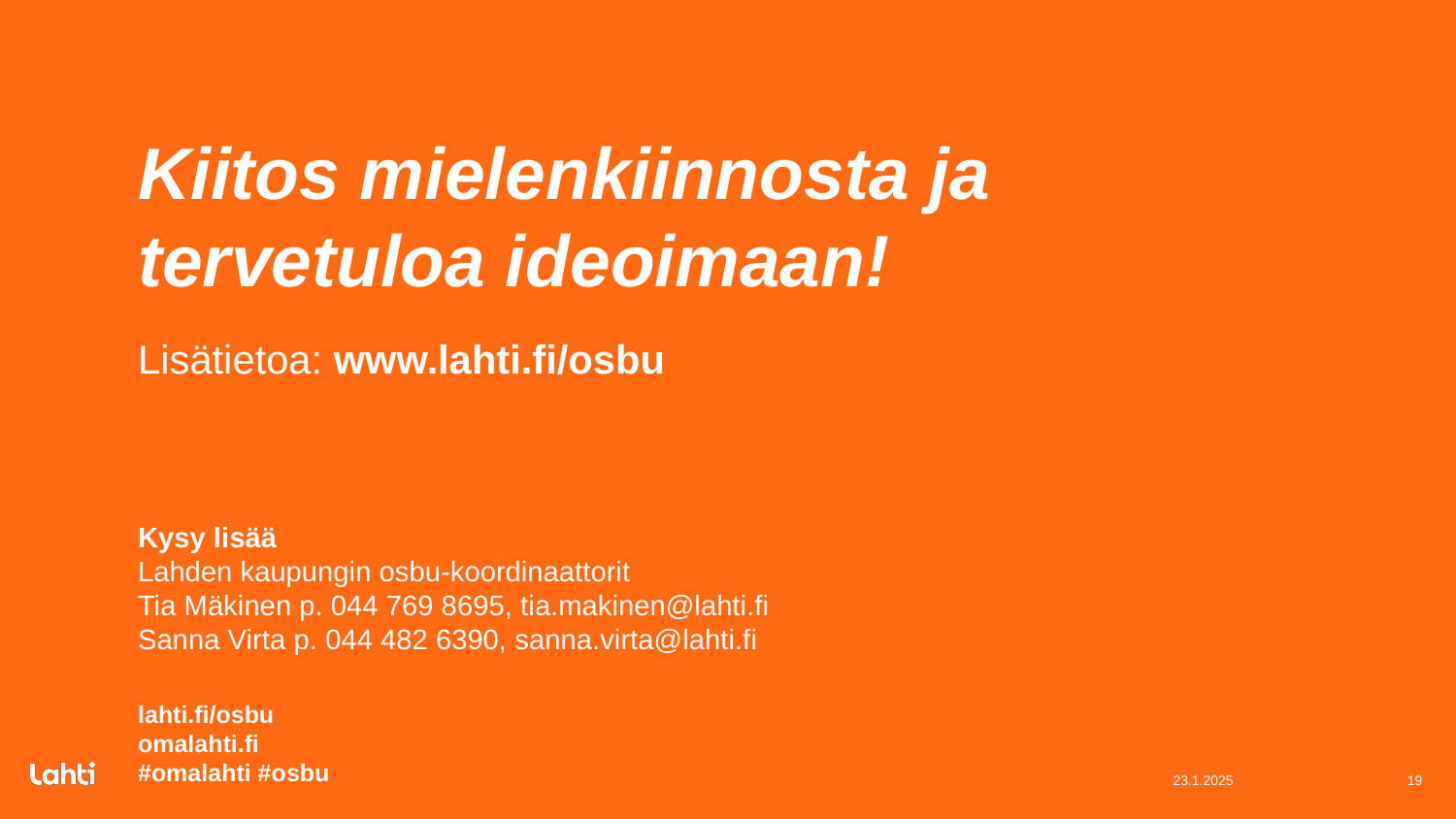

# Kiitos mielenkiinnosta ja tervetuloa ideoimaan! Lisätietoa: www.lahti.fi/osbu
Kysy lisää
Lahden kaupungin osbu-koordinaattorit
Tia Mäkinen p. 044 769 8695, tia.makinen@lahti.fi
Sanna Virta p. 044 482 6390, sanna.virta@lahti.fi

lahti.fi/osbu
omalahti.fi
#omalahti #osbu
23.1.2025
19